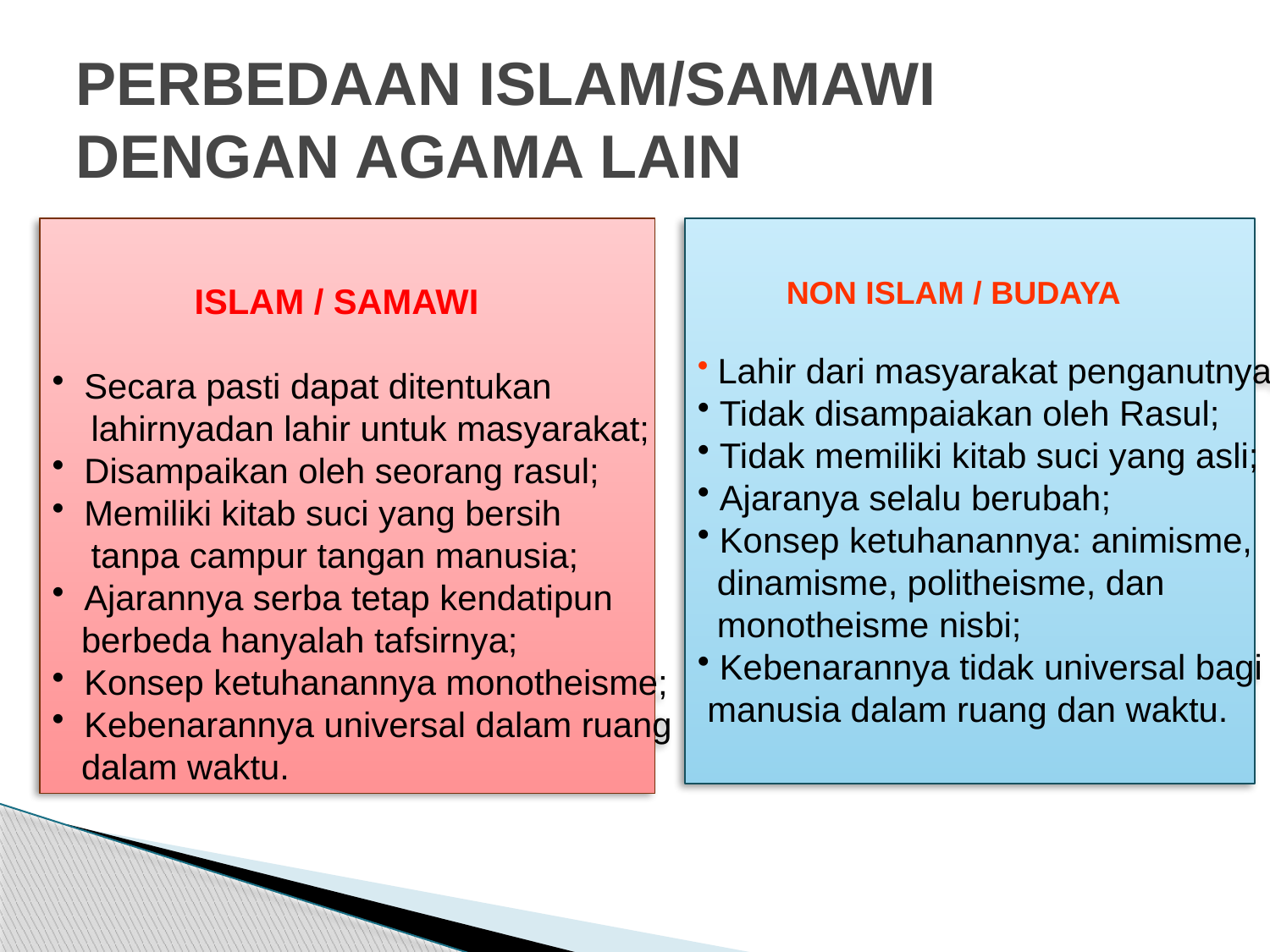

# PERBEDAAN ISLAM/SAMAWI DENGAN AGAMA LAIN
                ISLAM / SAMAWI

  Secara pasti dapat ditentukan
    lahirnyadan lahir untuk masyarakat;
  Disampaikan oleh seorang rasul;
  Memiliki kitab suci yang bersih
    tanpa campur tangan manusia;
  Ajarannya serba tetap kendatipun
   berbeda hanyalah tafsirnya;
  Konsep ketuhanannya monotheisme;
  Kebenarannya universal dalam ruang
   dalam waktu.

          NON ISLAM / BUDAYA

 Lahir dari masyarakat penganutnya;
 Tidak disampaiakan oleh Rasul;
 Tidak memiliki kitab suci yang asli;
 Ajaranya selalu berubah;
 Konsep ketuhanannya: animisme,
  dinamisme, politheisme, dan
  monotheisme nisbi;
 Kebenarannya tidak universal bagi
 manusia dalam ruang dan waktu.